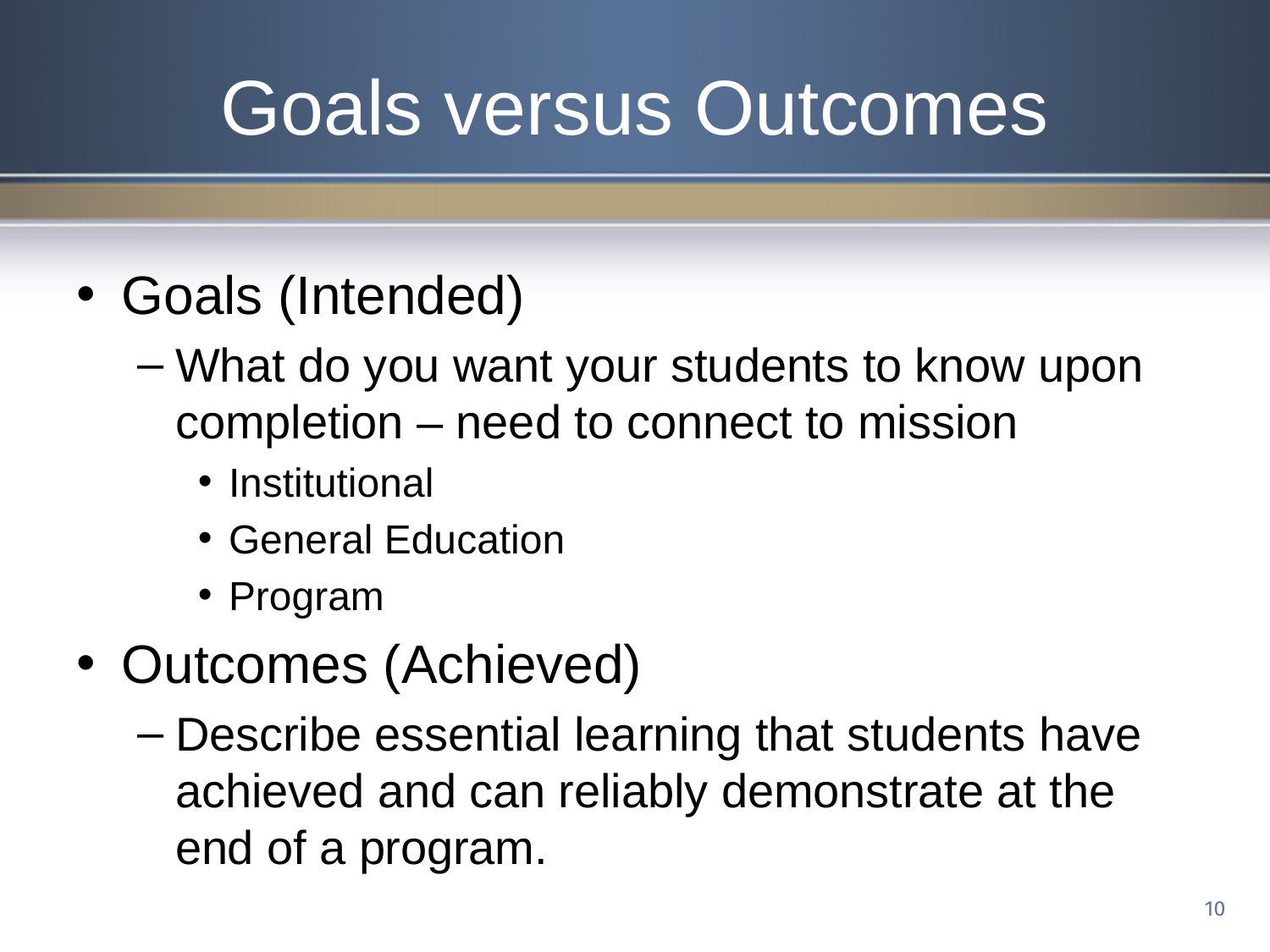

# Goals versus Outcomes
Goals (Intended)
What do you want your students to know upon completion – need to connect to mission
Institutional
General Education
Program
Outcomes (Achieved)
Describe essential learning that students have achieved and can reliably demonstrate at the end of a program.

10